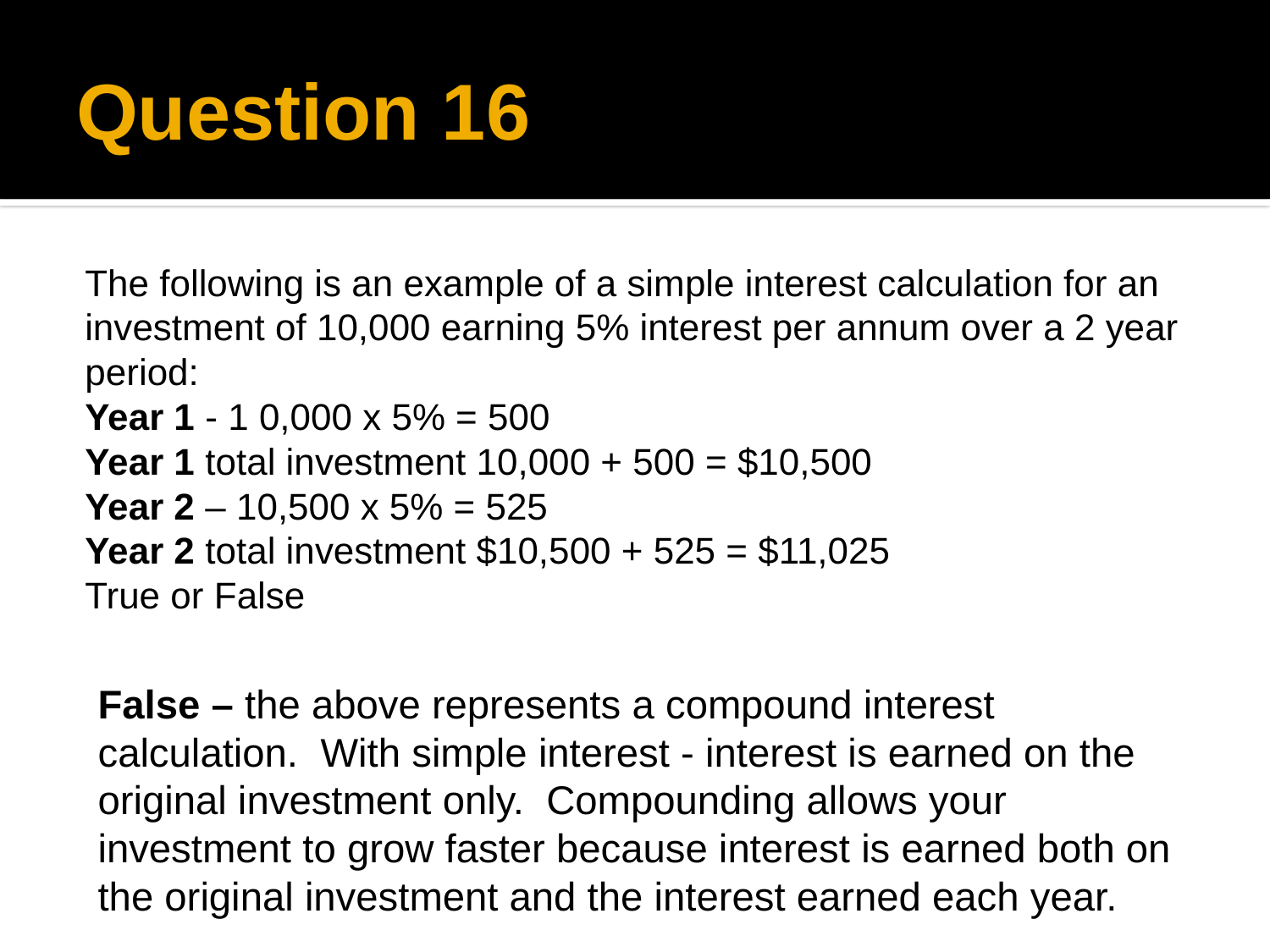

# Question 16
The following is an example of a simple interest calculation for an investment of 10,000 earning 5% interest per annum over a 2 year period:
	Year 1 - 1 0,000 x 5% = 500
	Year 1 total investment 10,000 + 500 = $10,500
	Year 2 – 10,500 x 5% = 525
	Year 2 total investment $10,500 + 525 = $11,025
True or False

False – the above represents a compound interest calculation.  With simple interest - interest is earned on the original investment only.  Compounding allows your investment to grow faster because interest is earned both on the original investment and the interest earned each year.